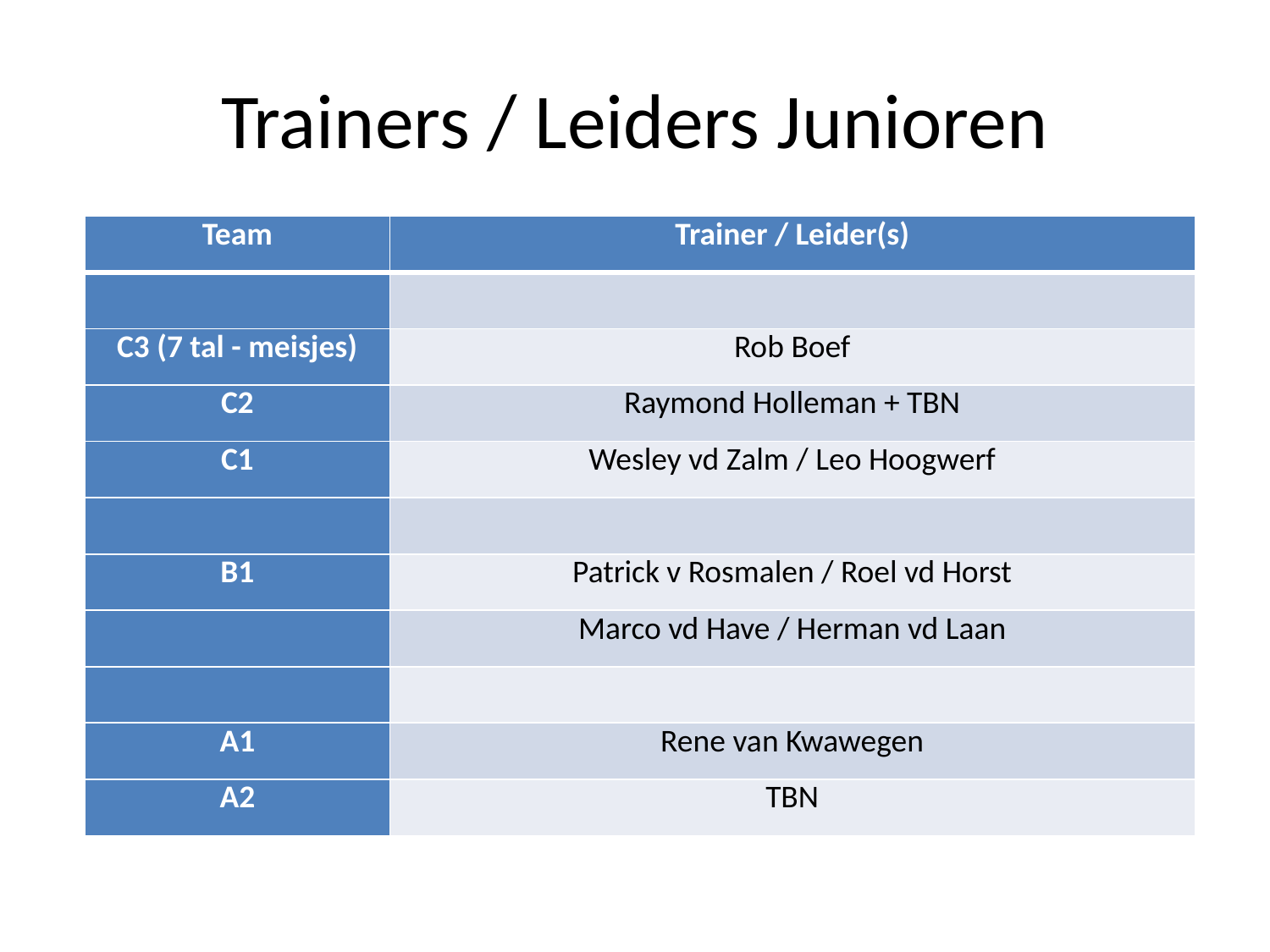

# Trainers / Leiders Junioren
| Team | Trainer / Leider(s) |
| --- | --- |
|  |  |
| C3 (7 tal - meisjes) | Rob Boef |
| C2 | Raymond Holleman + TBN |
| C1 | Wesley vd Zalm / Leo Hoogwerf |
|  |  |
| B1 | Patrick v Rosmalen / Roel vd Horst |
|  | Marco vd Have / Herman vd Laan |
|  |  |
| A1 | Rene van Kwawegen |
| A2 | TBN |